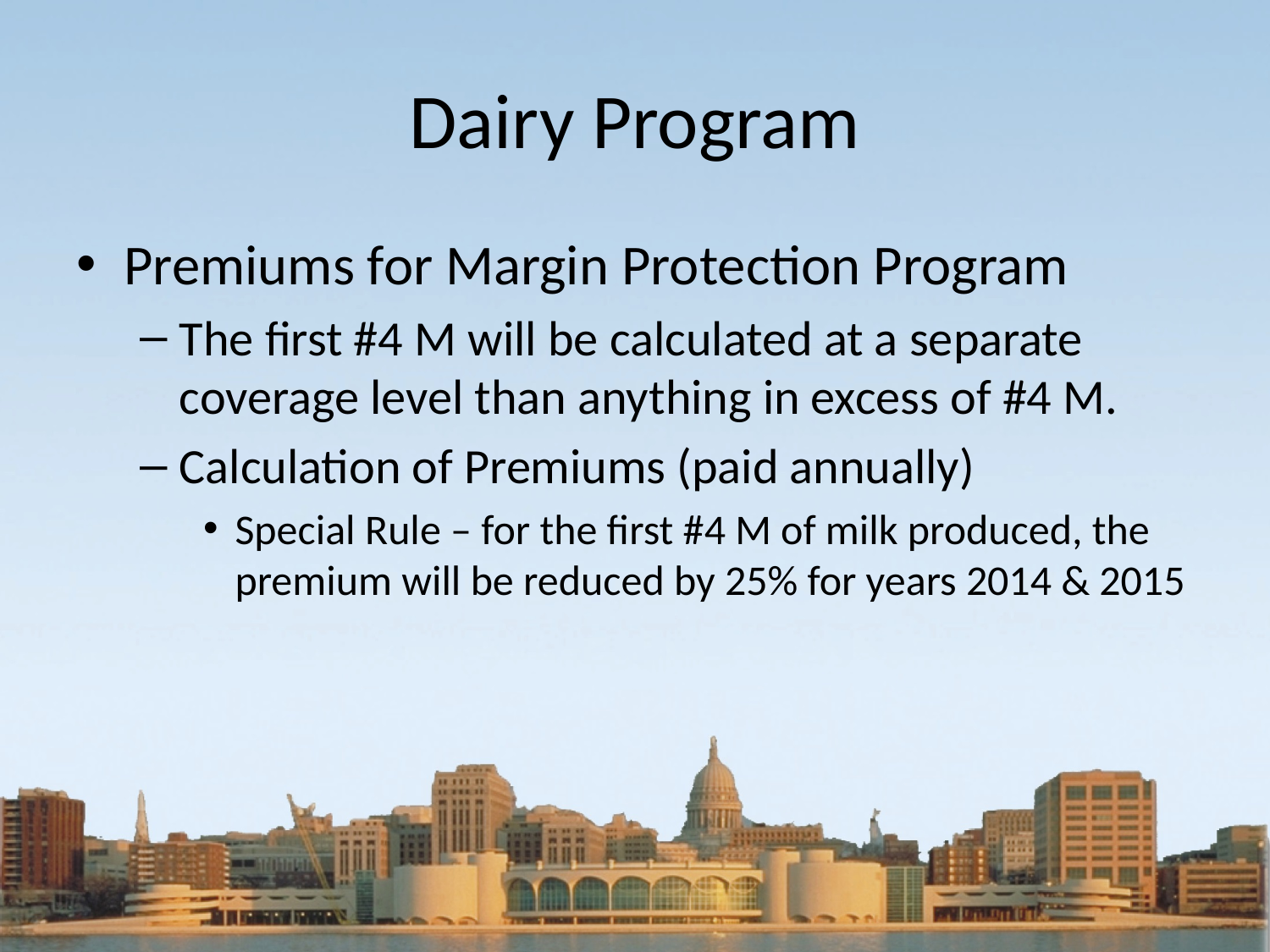

# Dairy Program
Premiums for Margin Protection Program
The first #4 M will be calculated at a separate coverage level than anything in excess of #4 M.
Calculation of Premiums (paid annually)
Special Rule – for the first #4 M of milk produced, the premium will be reduced by 25% for years 2014 & 2015